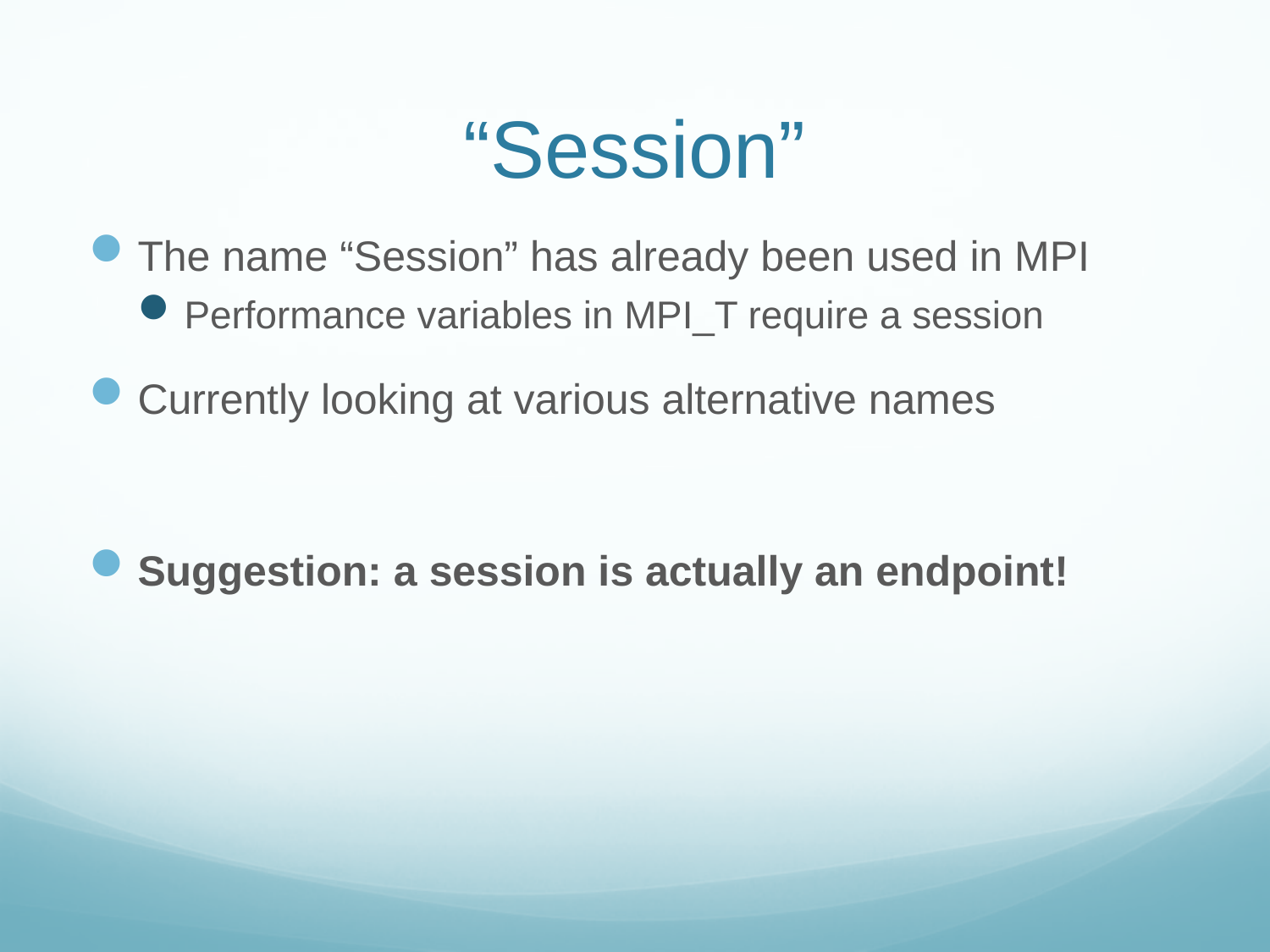

# “Session”
The name “Session” has already been used in MPI
Performance variables in MPI_T require a session
Currently looking at various alternative names

Suggestion: a session is actually an endpoint!